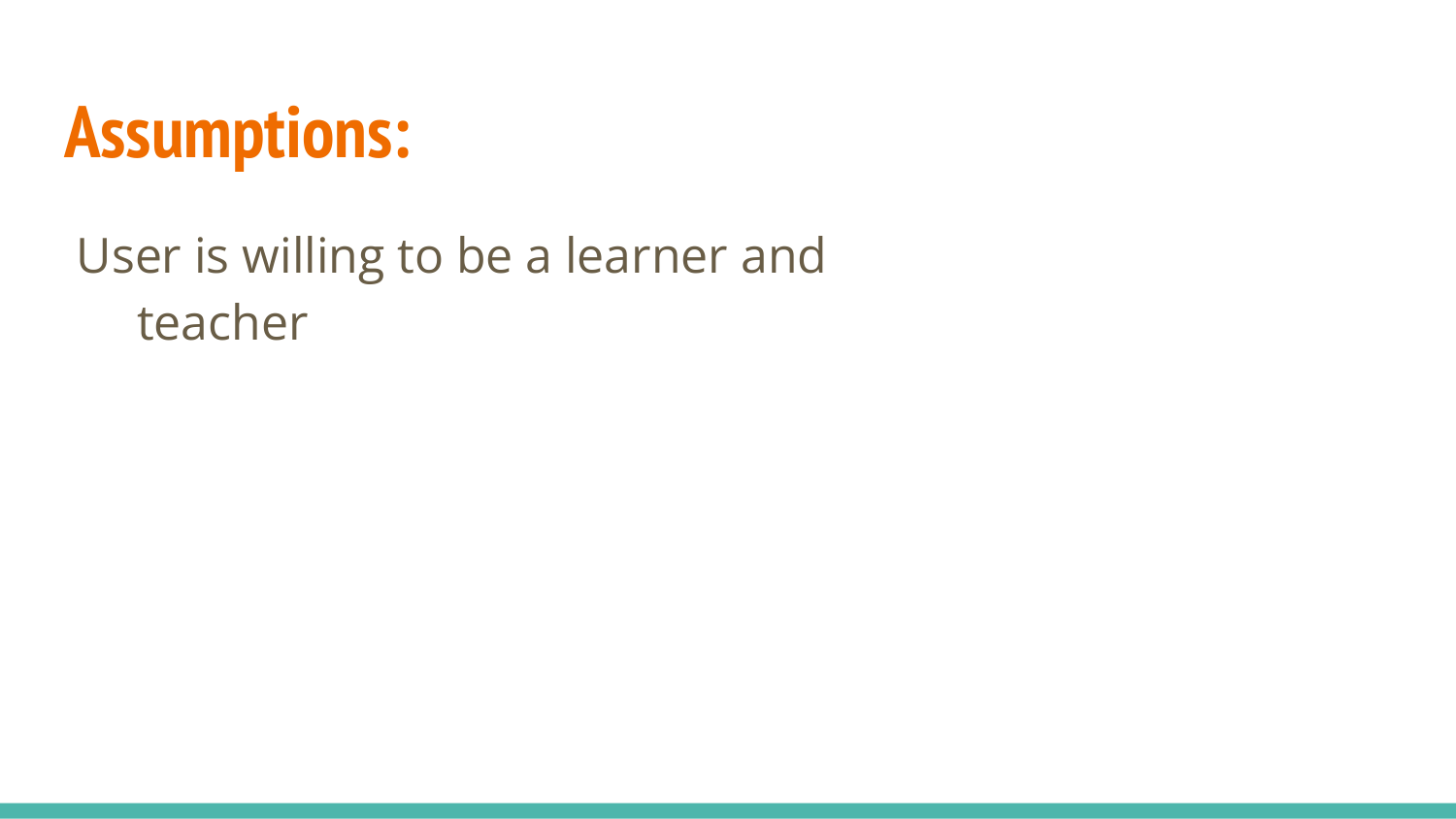

# Assumptions:
User is willing to be a learner and teacher